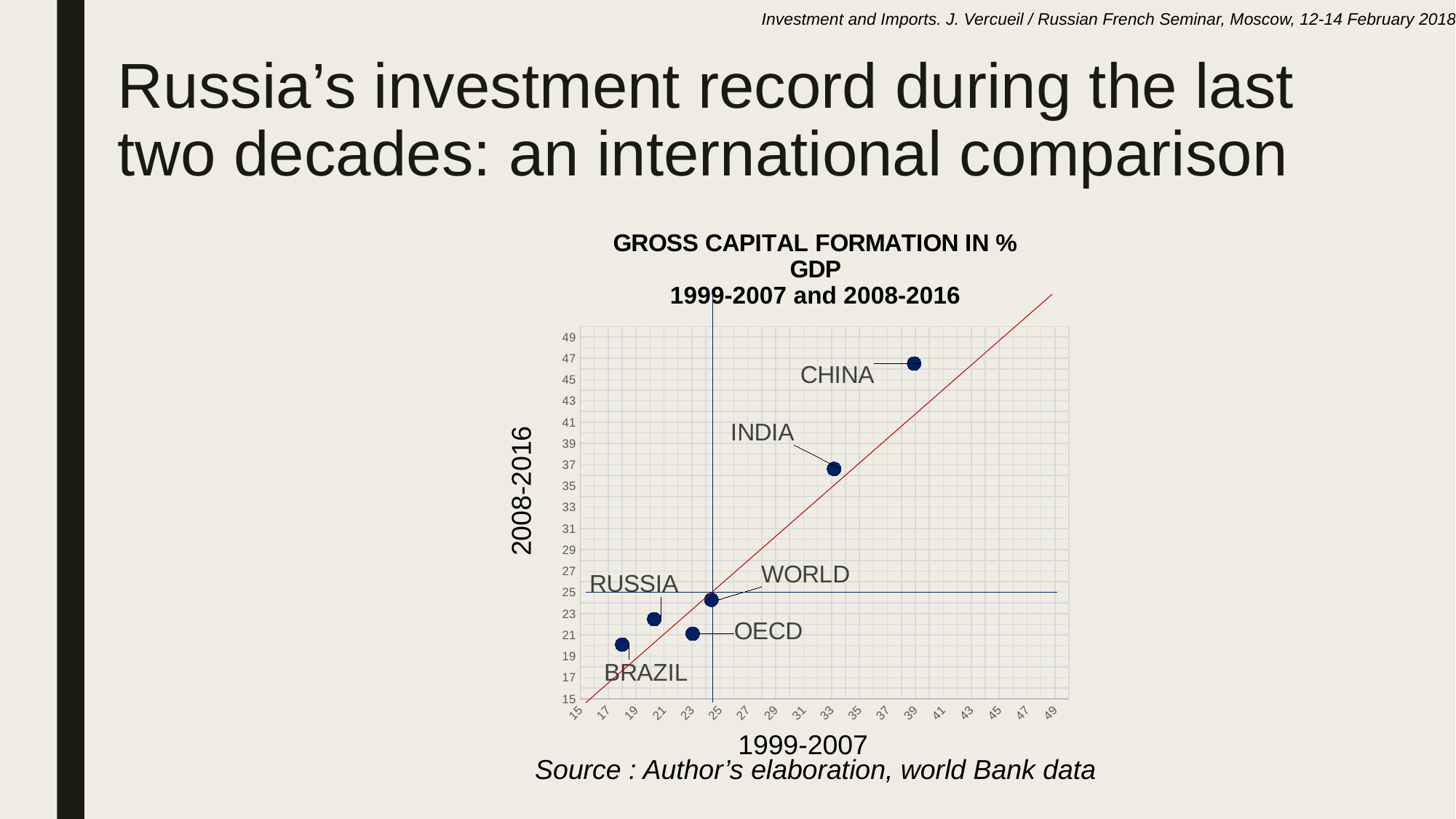

Investment and Imports. J. Vercueil / Russian French Seminar, Moscow, 12-14 February 2018
# Russia’s investment record during the last two decades: an international comparison

### Chart: GROSS CAPITAL FORMATION IN % GDP
1999-2007 and 2008-2016

| Category |  |
|---|---|
2008-2016
1999-2007
Source : Author’s elaboration, world Bank data